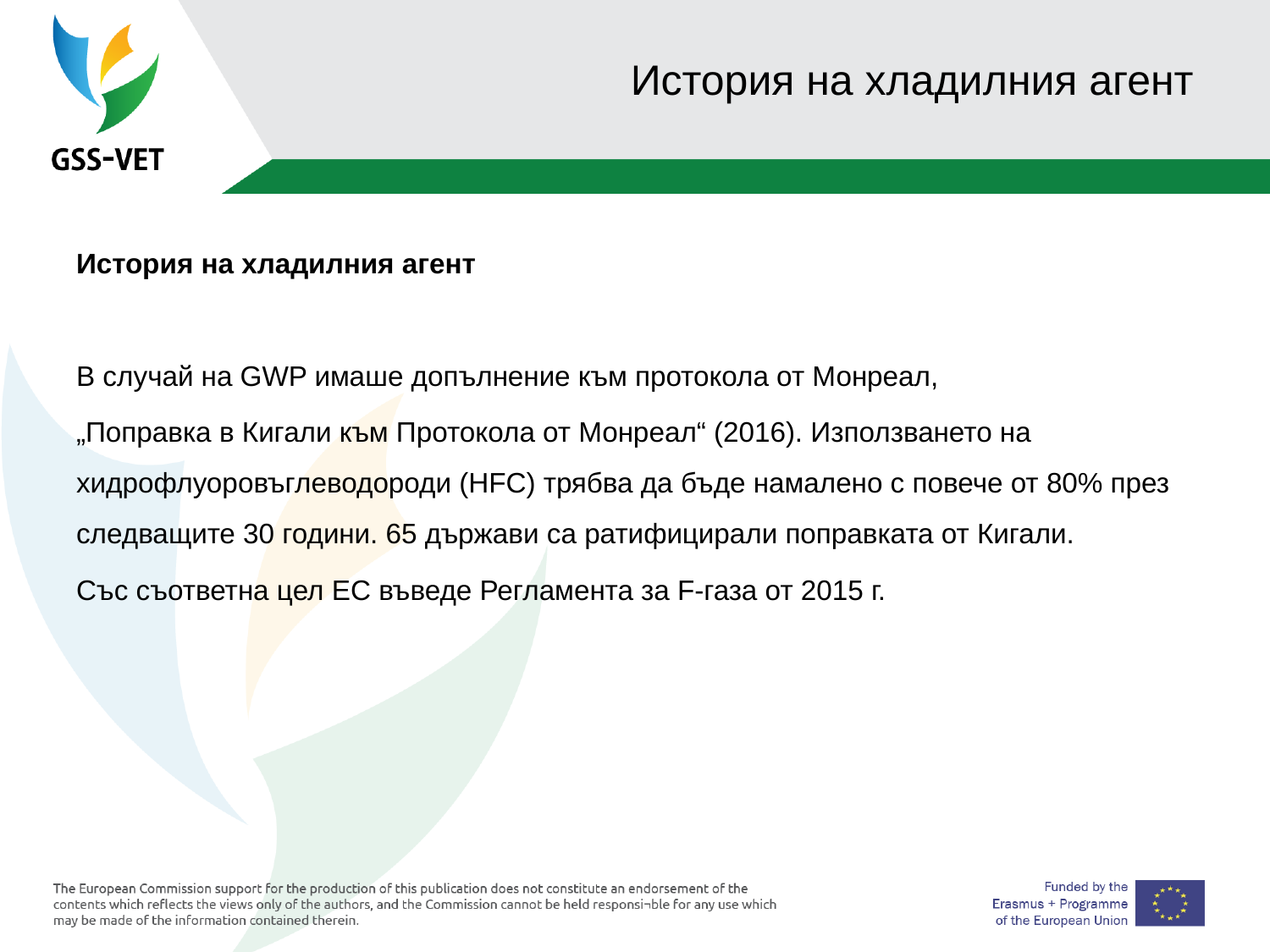

# История на хладилния агент
История на хладилния агент

В случай на GWP имаше допълнение към протокола от Монреал,
„Поправка в Кигали към Протокола от Монреал“ (2016). Използването на хидрофлуоровъглеводороди (HFC) трябва да бъде намалено с повече от 80% през следващите 30 години. 65 държави са ратифицирали поправката от Кигали.
Със съответна цел ЕС въведе Регламента за F-газа от 2015 г.